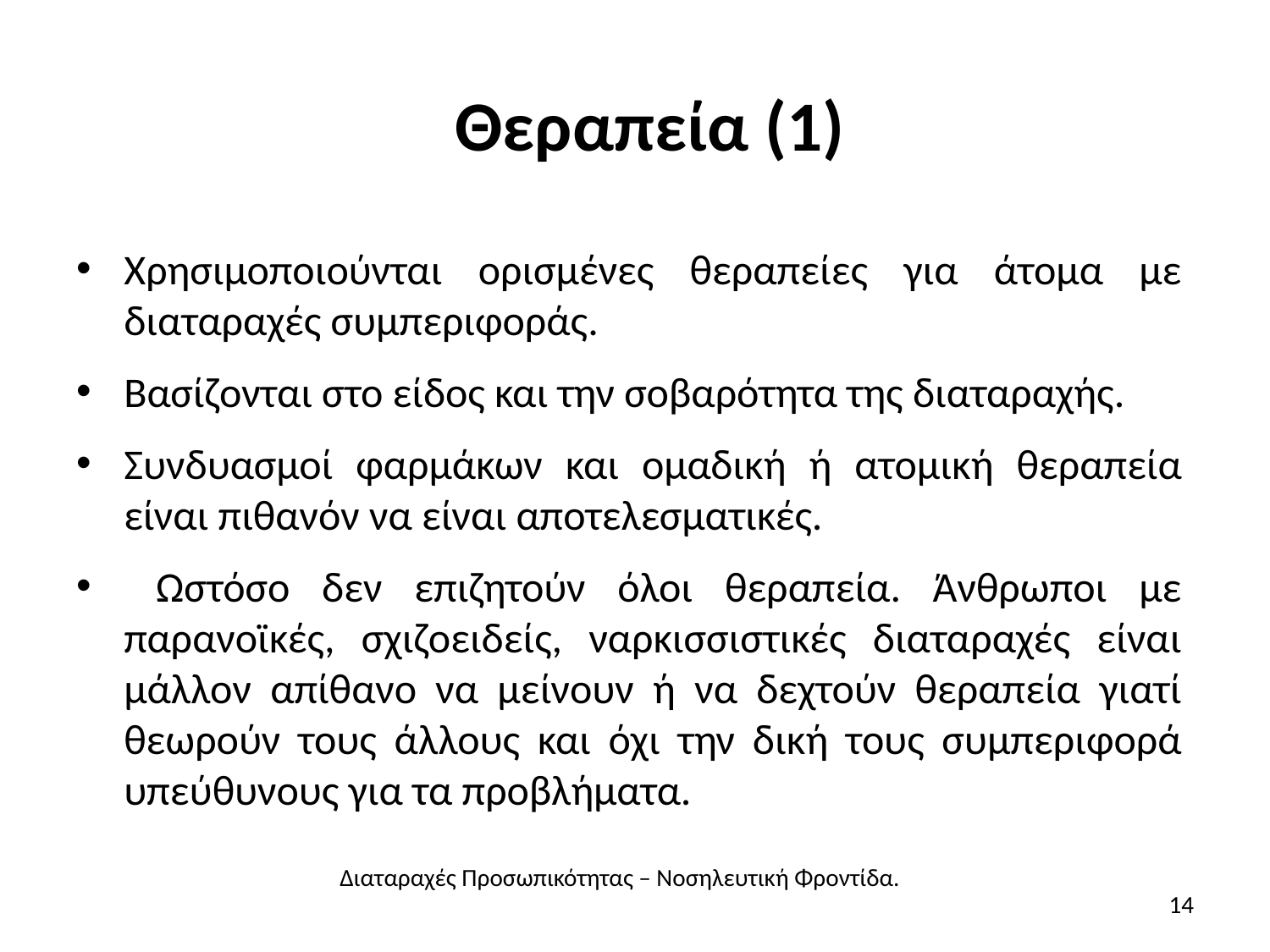

# Θεραπεία (1)
Χρησιμοποιούνται ορισμένες θεραπείες για άτομα με διαταραχές συμπεριφοράς.
Βασίζονται στο είδος και την σοβαρότητα της διαταραχής.
Συνδυασμοί φαρμάκων και ομαδική ή ατομική θεραπεία είναι πιθανόν να είναι αποτελεσματικές.
 Ωστόσο δεν επιζητούν όλοι θεραπεία. Άνθρωποι με παρανοϊκές, σχιζοειδείς, ναρκισσιστικές διαταραχές είναι μάλλον απίθανο να μείνουν ή να δεχτούν θεραπεία γιατί θεωρούν τους άλλους και όχι την δική τους συμπεριφορά υπεύθυνους για τα προβλήματα.
Διαταραχές Προσωπικότητας – Νοσηλευτική Φροντίδα.
14